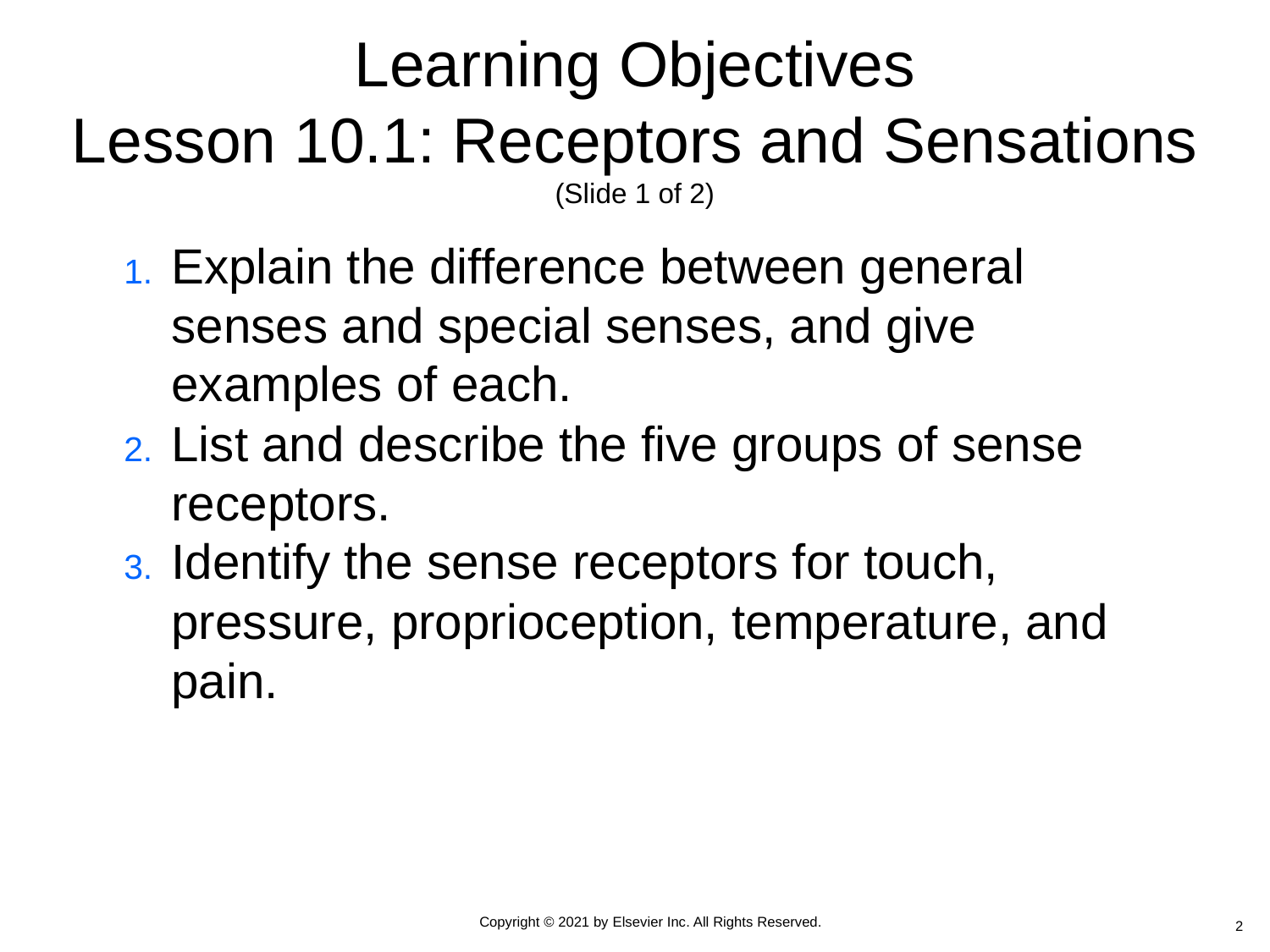

# Learning Objectives Lesson 10.1: Receptors and Sensations (Slide 1 of 2)
Explain the difference between general senses and special senses, and give examples of each.
List and describe the five groups of sense receptors.
Identify the sense receptors for touch, pressure, proprioception, temperature, and pain.
2